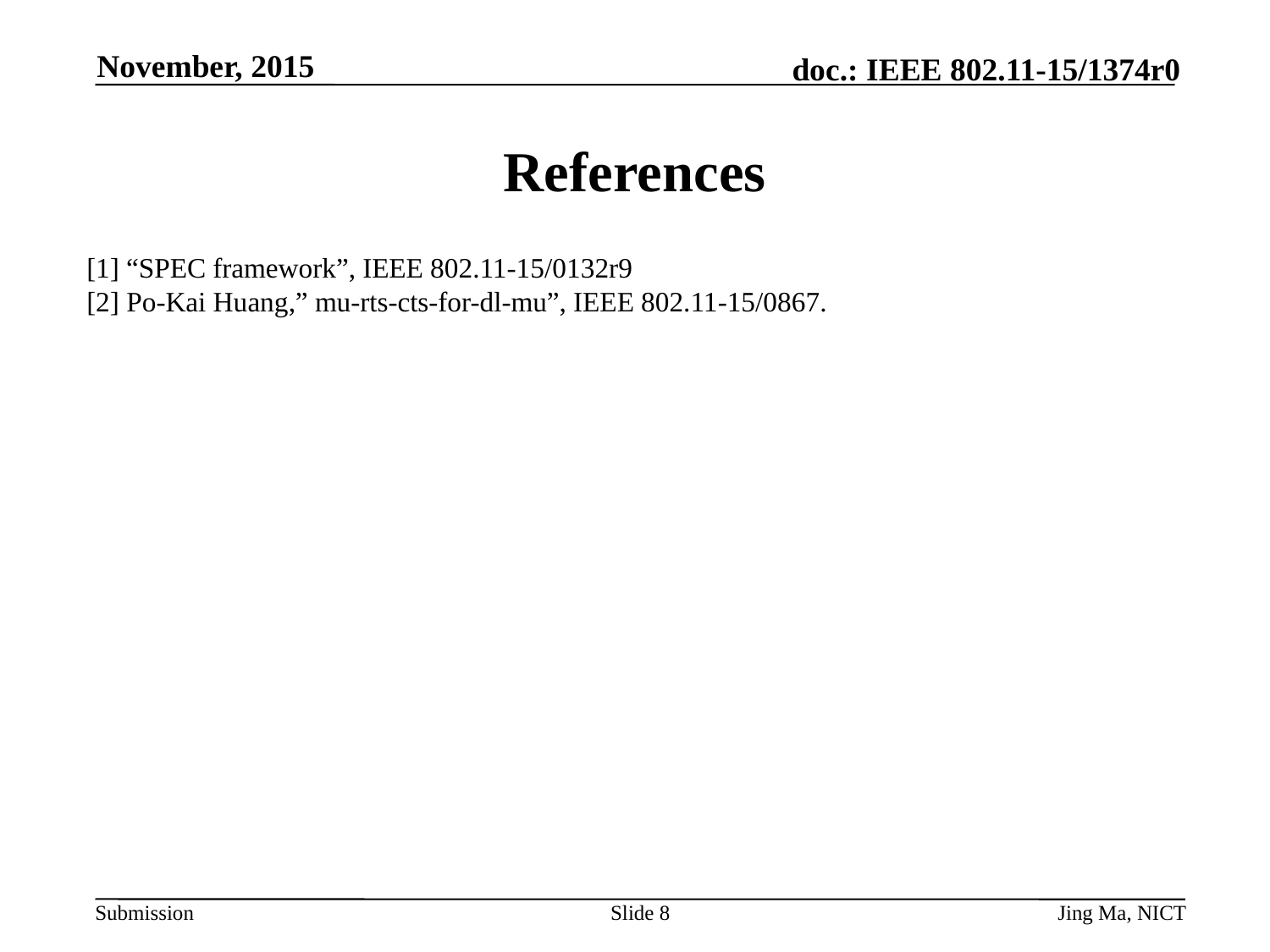

November, 2015
# References
[1] “SPEC framework”, IEEE 802.11-15/0132r9
[2] Po-Kai Huang,” mu-rts-cts-for-dl-mu”, IEEE 802.11-15/0867.
Slide 8
Jing Ma, NICT